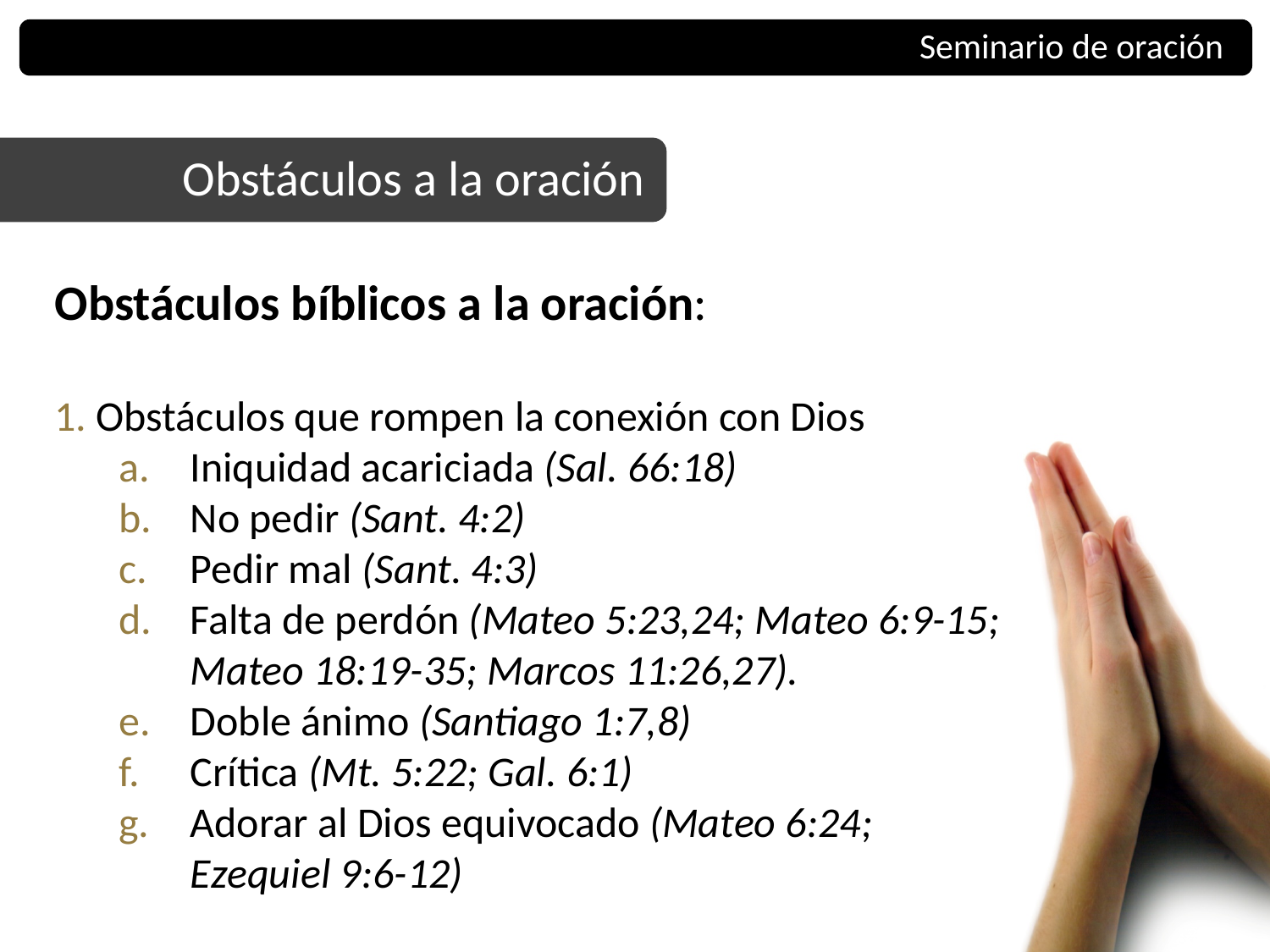

Seminario de oración

Obstáculos a la oración
Obstáculos bíblicos a la oración:
 Obstáculos que rompen la conexión con Dios
Iniquidad acariciada (Sal. 66:18)
No pedir (Sant. 4:2)
Pedir mal (Sant. 4:3)
Falta de perdón (Mateo 5:23,24; Mateo 6:9-15; Mateo 18:19-35; Marcos 11:26,27).
Doble ánimo (Santiago 1:7,8)
Crítica (Mt. 5:22; Gal. 6:1)
Adorar al Dios equivocado (Mateo 6:24; Ezequiel 9:6-12)